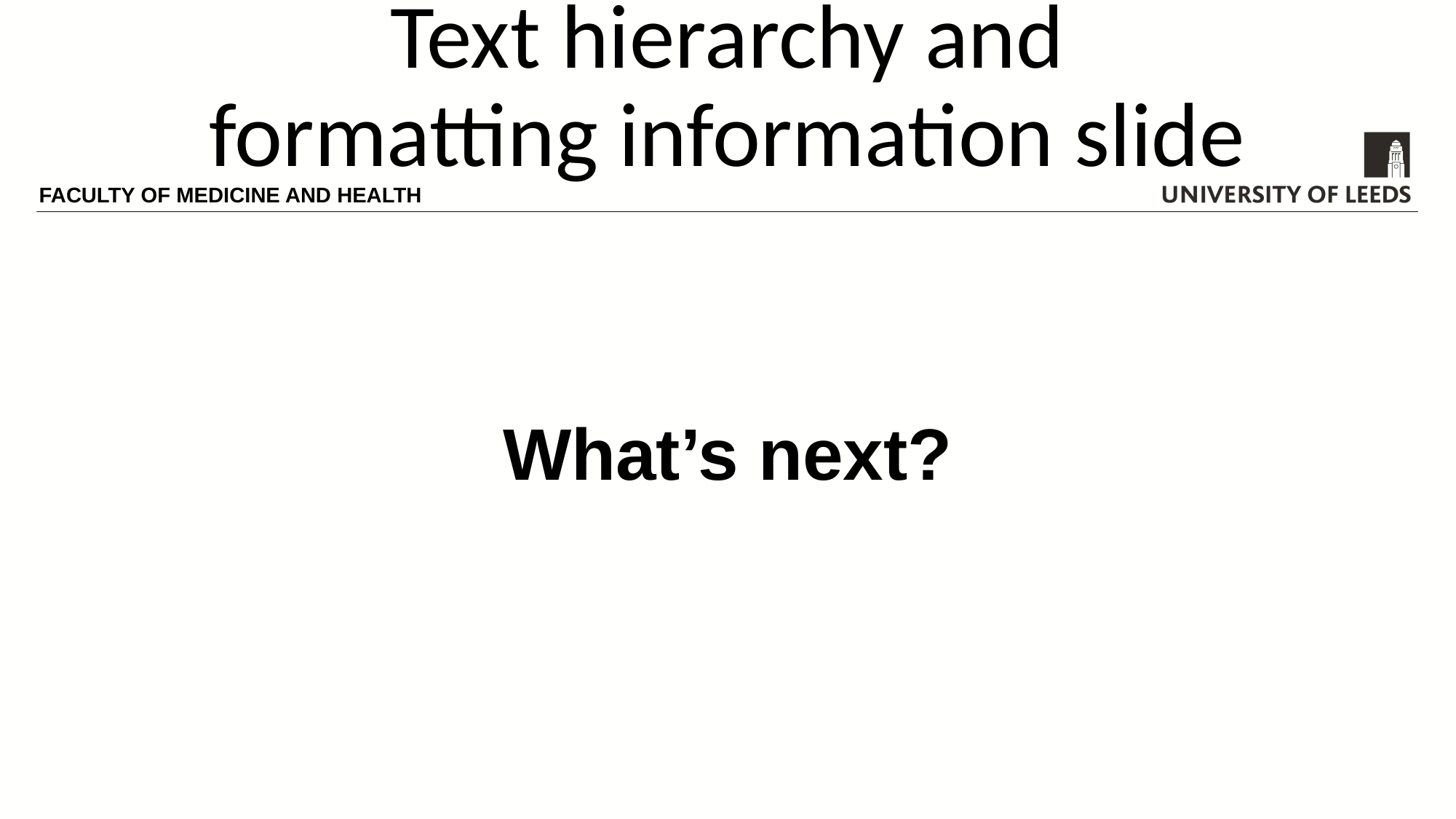

# Text hierarchy and formatting information slide
FACULTY OF MEDICINE AND HEALTH

What’s next?